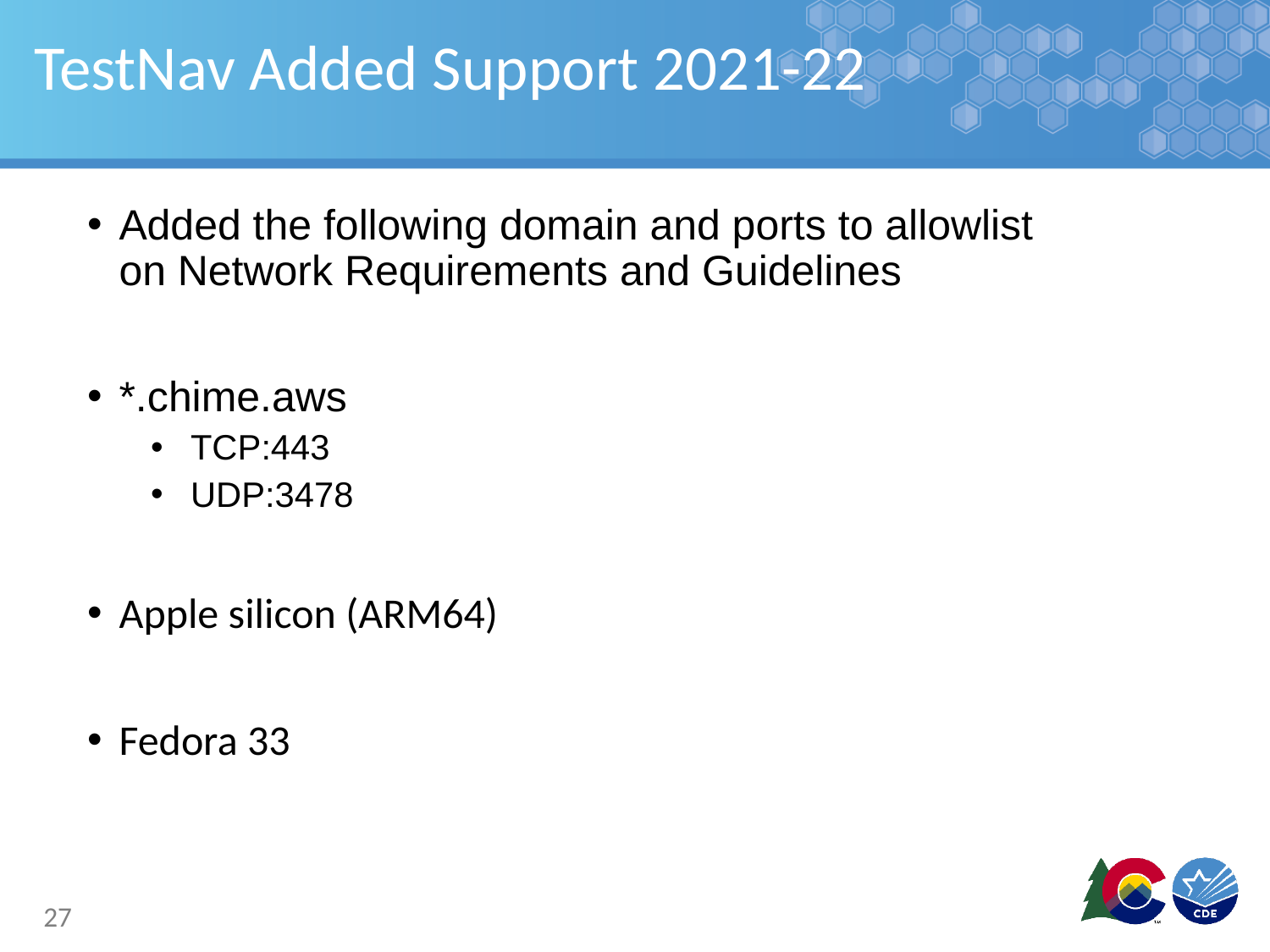

# TestNav Added Support 2021-22
Added the following domain and ports to allowlist on Network Requirements and Guidelines

*.chime.aws
TCP:443
UDP:3478

Apple silicon (ARM64)

Fedora 33

27